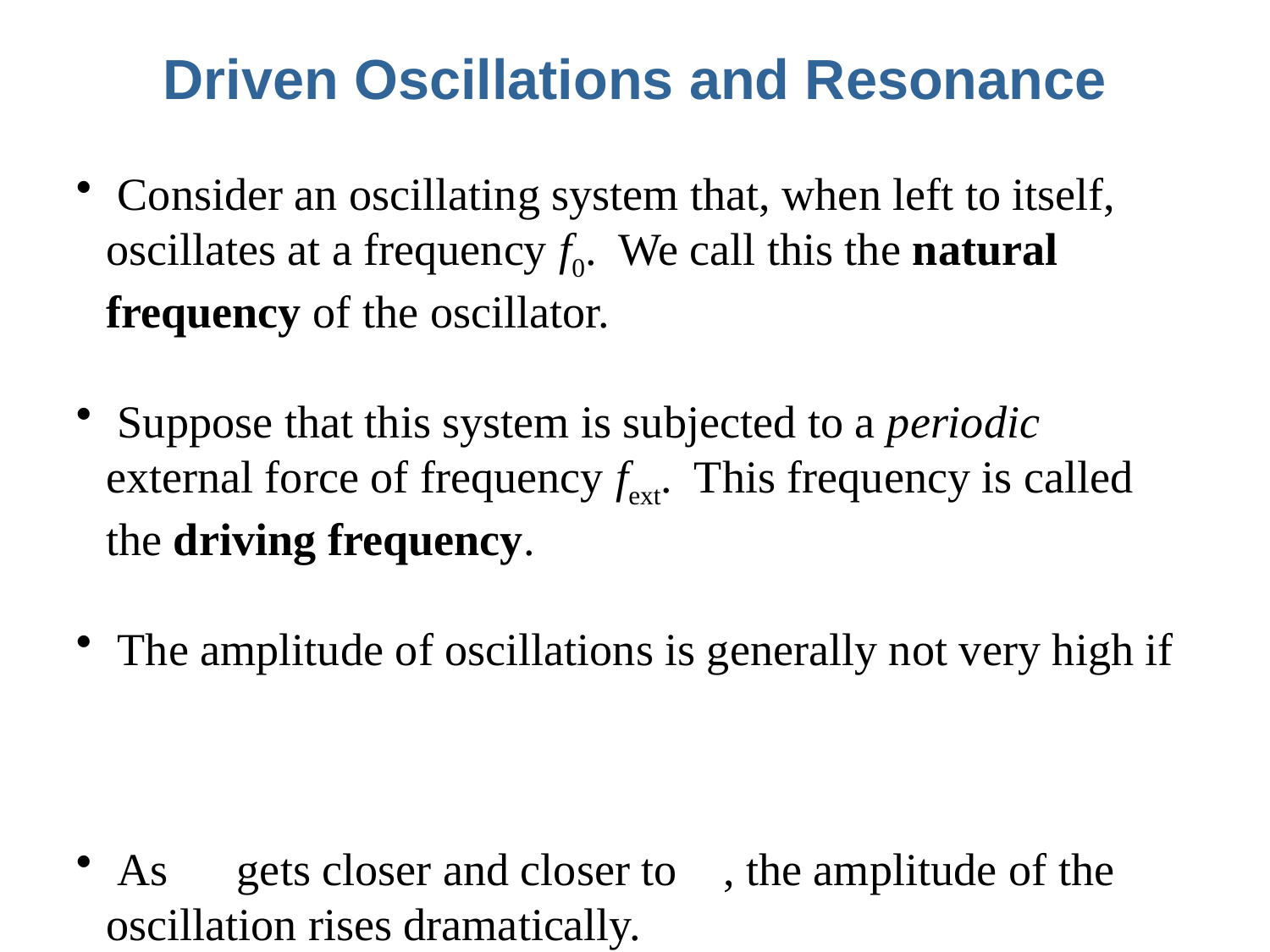

# Driven Oscillations and Resonance
 Consider an oscillating system that, when left to itself,  oscillates at a frequency f0.  We call this the natural frequency of the oscillator.

 Suppose that this system is subjected to a periodic external force of frequency fext.  This frequency is called the driving frequency.

 The amplitude of oscillations is generally not very high if

 As      gets closer and closer to    , the amplitude of the oscillation rises dramatically.